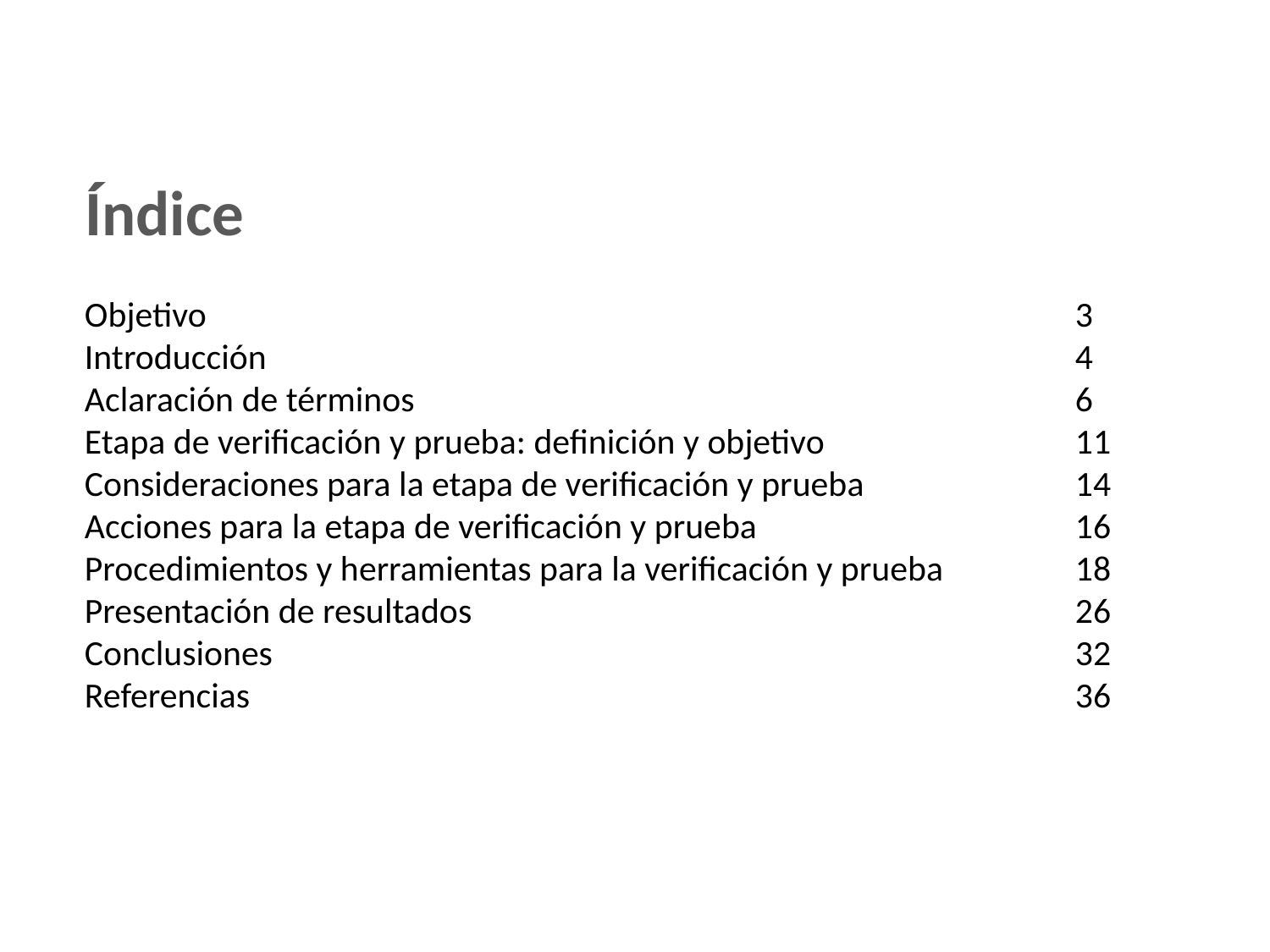

Índice
Objetivo
Introducción
Aclaración de términos
Etapa de verificación y prueba: definición y objetivo
Consideraciones para la etapa de verificación y prueba
Acciones para la etapa de verificación y prueba
Procedimientos y herramientas para la verificación y prueba
Presentación de resultados
Conclusiones
Referencias

3
4
6
11
14
16
18
26
32
36